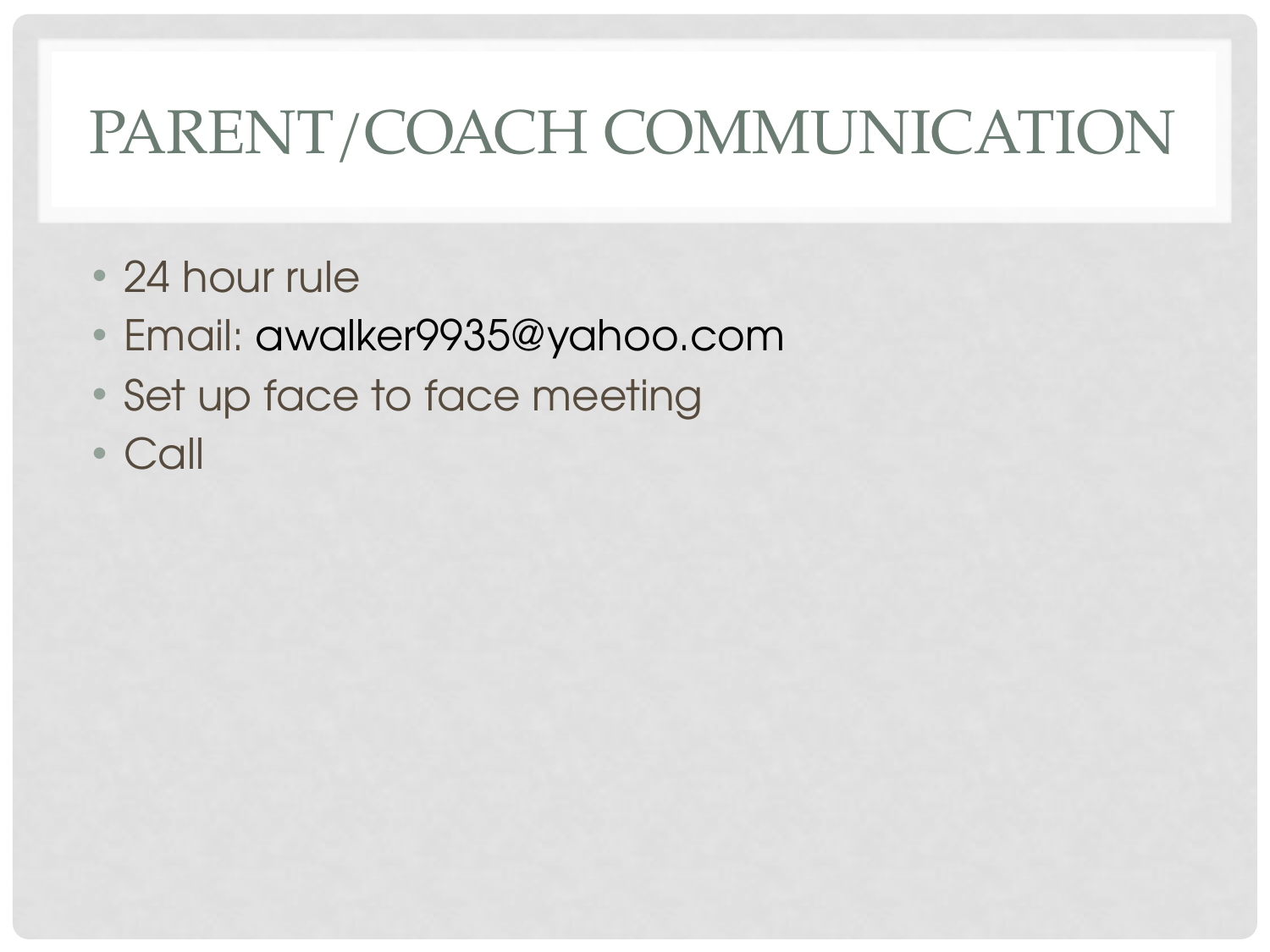

# Parent/coach communication
24 hour rule
Email: awalker9935@yahoo.com
Set up face to face meeting
Call